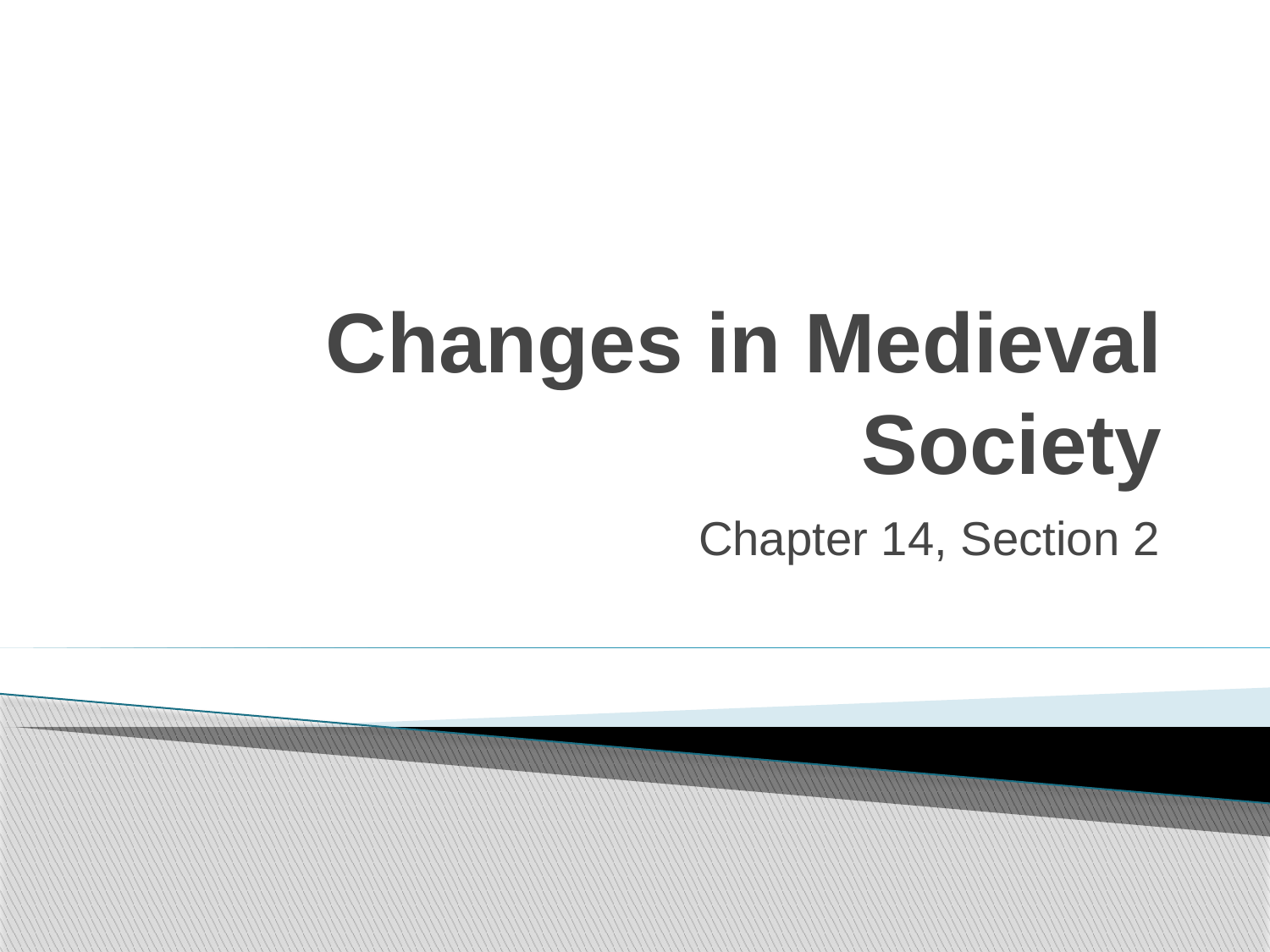

# Changes in Medieval Society
Chapter 14, Section 2